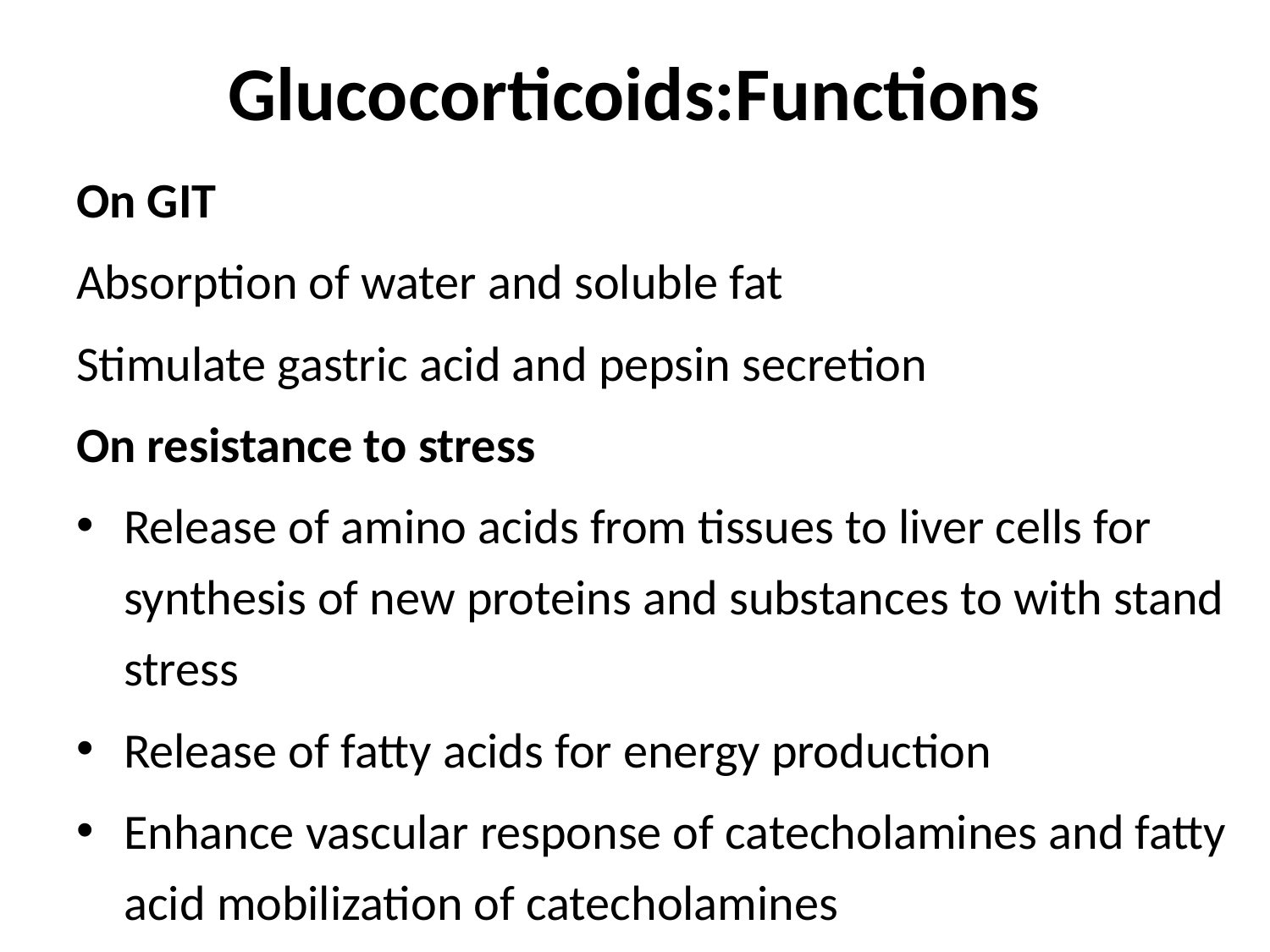

# Glucocorticoids:Functions
On GIT
Absorption of water and soluble fat
Stimulate gastric acid and pepsin secretion
On resistance to stress
Release of amino acids from tissues to liver cells for synthesis of new proteins and substances to with stand stress
Release of fatty acids for energy production
Enhance vascular response of catecholamines and fatty acid mobilization of catecholamines